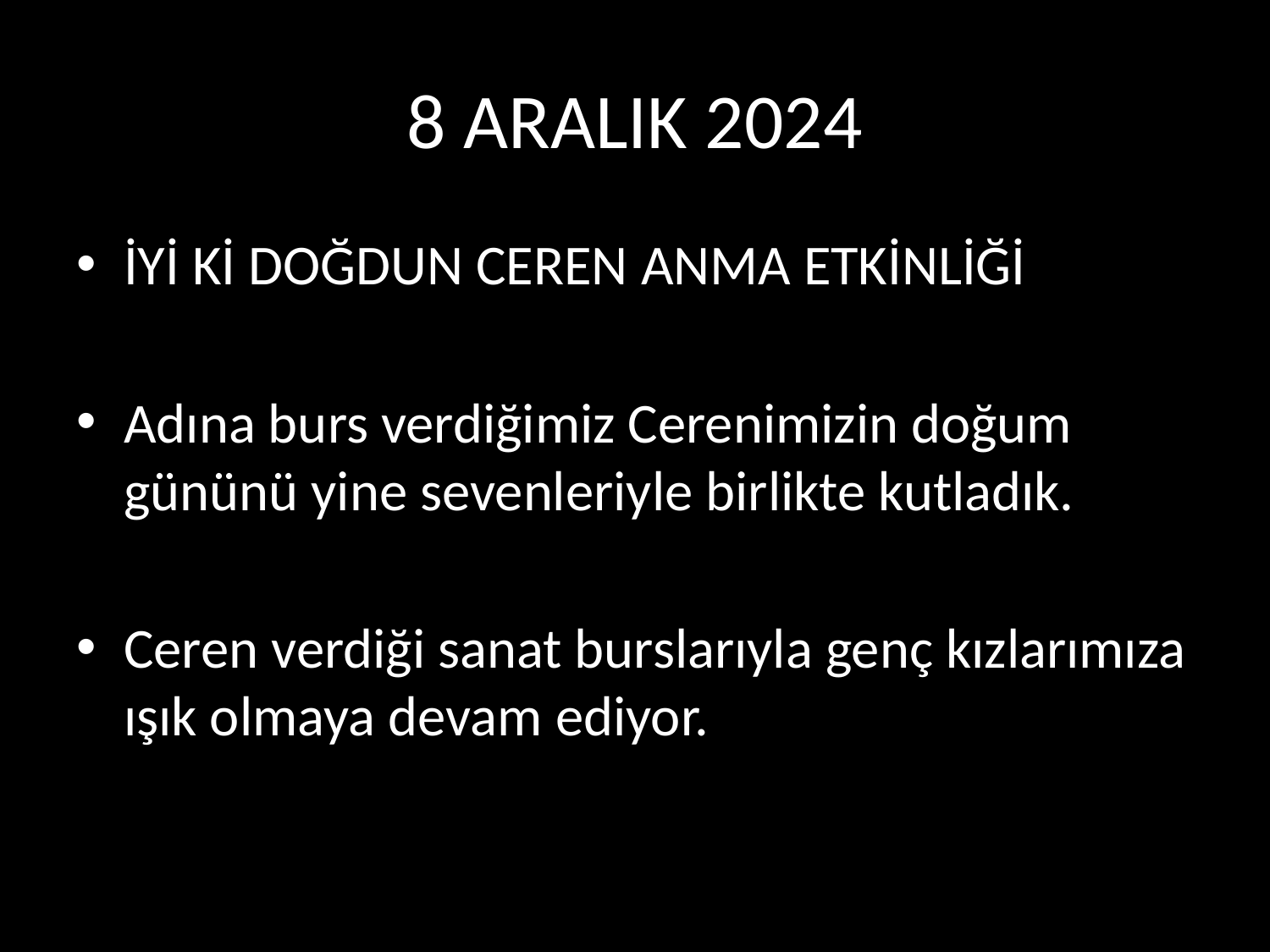

# 8 ARALIK 2024
İYİ Kİ DOĞDUN CEREN ANMA ETKİNLİĞİ

Adına burs verdiğimiz Cerenimizin doğum gününü yine sevenleriyle birlikte kutladık.

Ceren verdiği sanat burslarıyla genç kızlarımıza ışık olmaya devam ediyor.